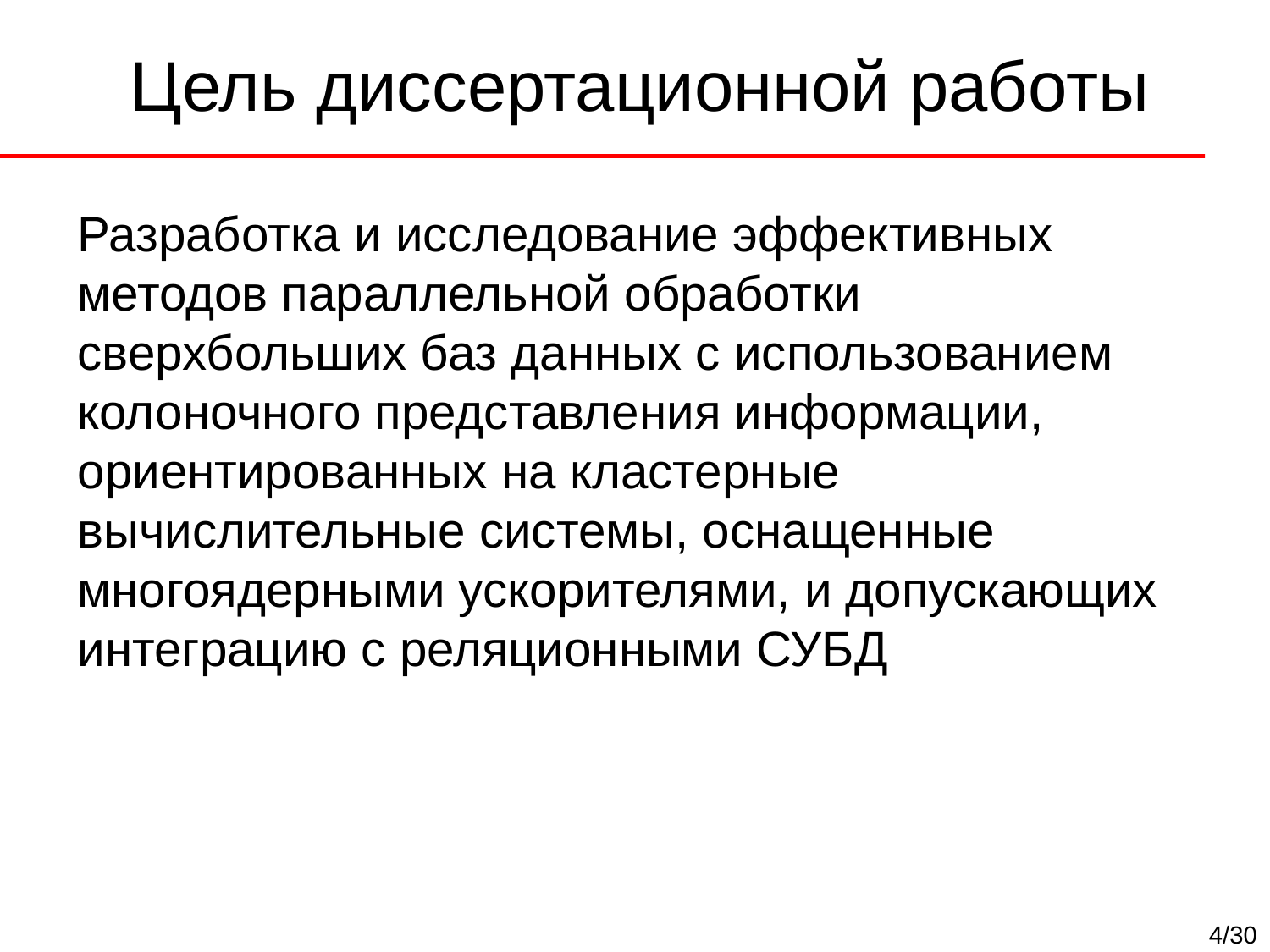

# Цель диссертационной работы
Разработка и исследование эффективных методов параллельной обработки сверхбольших баз данных с использованием колоночного представления информации, ориентированных на кластерные вычислительные системы, оснащенные многоядерными ускорителями, и допускающих интеграцию с реляционными СУБД
4/30